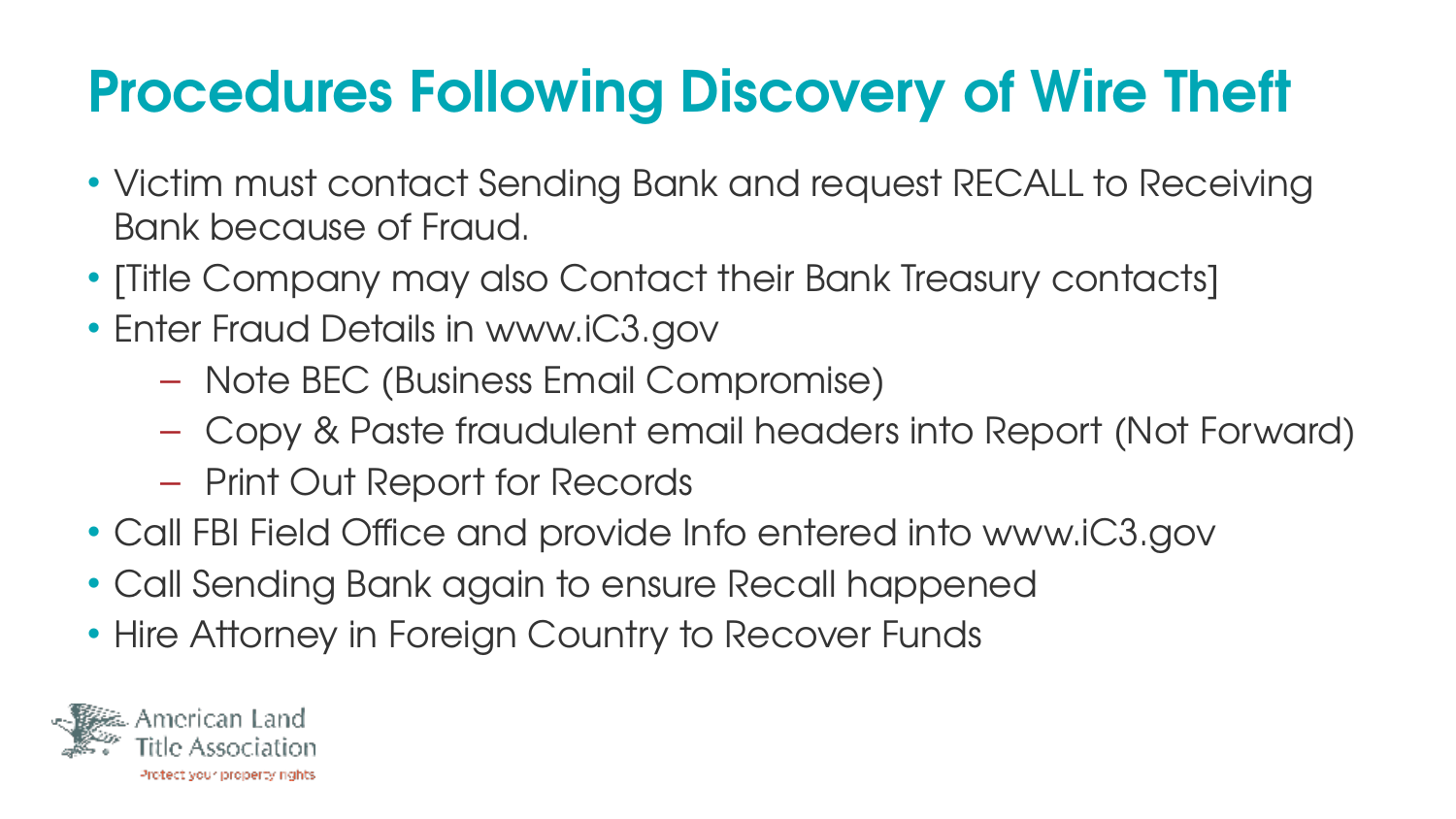

# Procedures Following Discovery of Wire Theft
Victim must contact Sending Bank and request RECALL to Receiving Bank because of Fraud.
[Title Company may also Contact their Bank Treasury contacts]
Enter Fraud Details in www.iC3.gov
Note BEC (Business Email Compromise)
Copy & Paste fraudulent email headers into Report (Not Forward)
Print Out Report for Records
Call FBI Field Office and provide Info entered into www.iC3.gov
Call Sending Bank again to ensure Recall happened
Hire Attorney in Foreign Country to Recover Funds